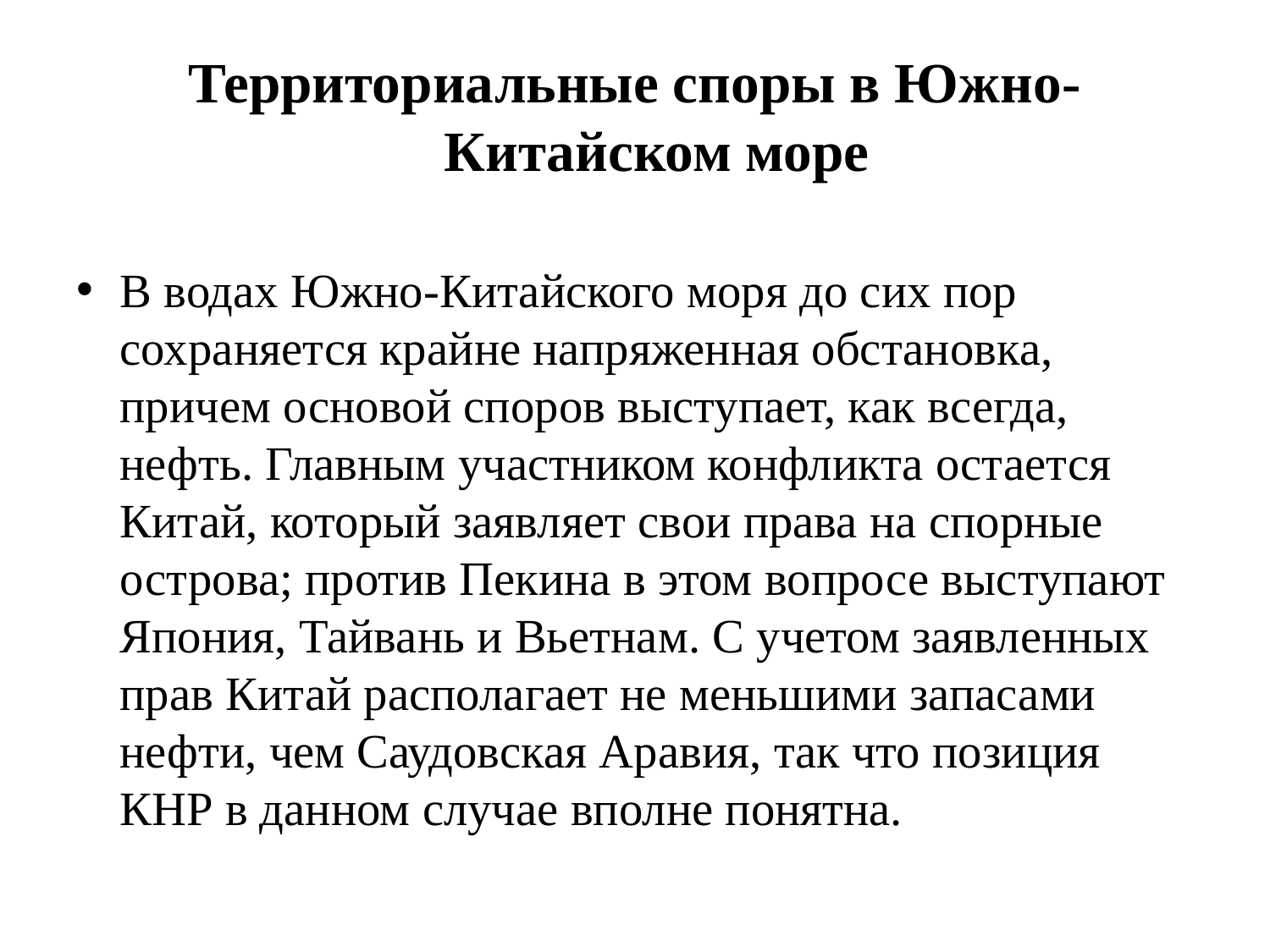

Территориальные споры в Южно-Китайском море

В водах Южно-Китайского моря до сих пор сохраняется крайне напряженная обстановка, причем основой споров выступает, как всегда, нефть. Главным участником конфликта остается Китай, который заявляет свои права на спорные острова; против Пекина в этом вопросе выступают Япония, Тайвань и Вьетнам. С учетом заявленных прав Китай располагает не меньшими запасами нефти, чем Саудовская Аравия, так что позиция КНР в данном случае вполне понятна.